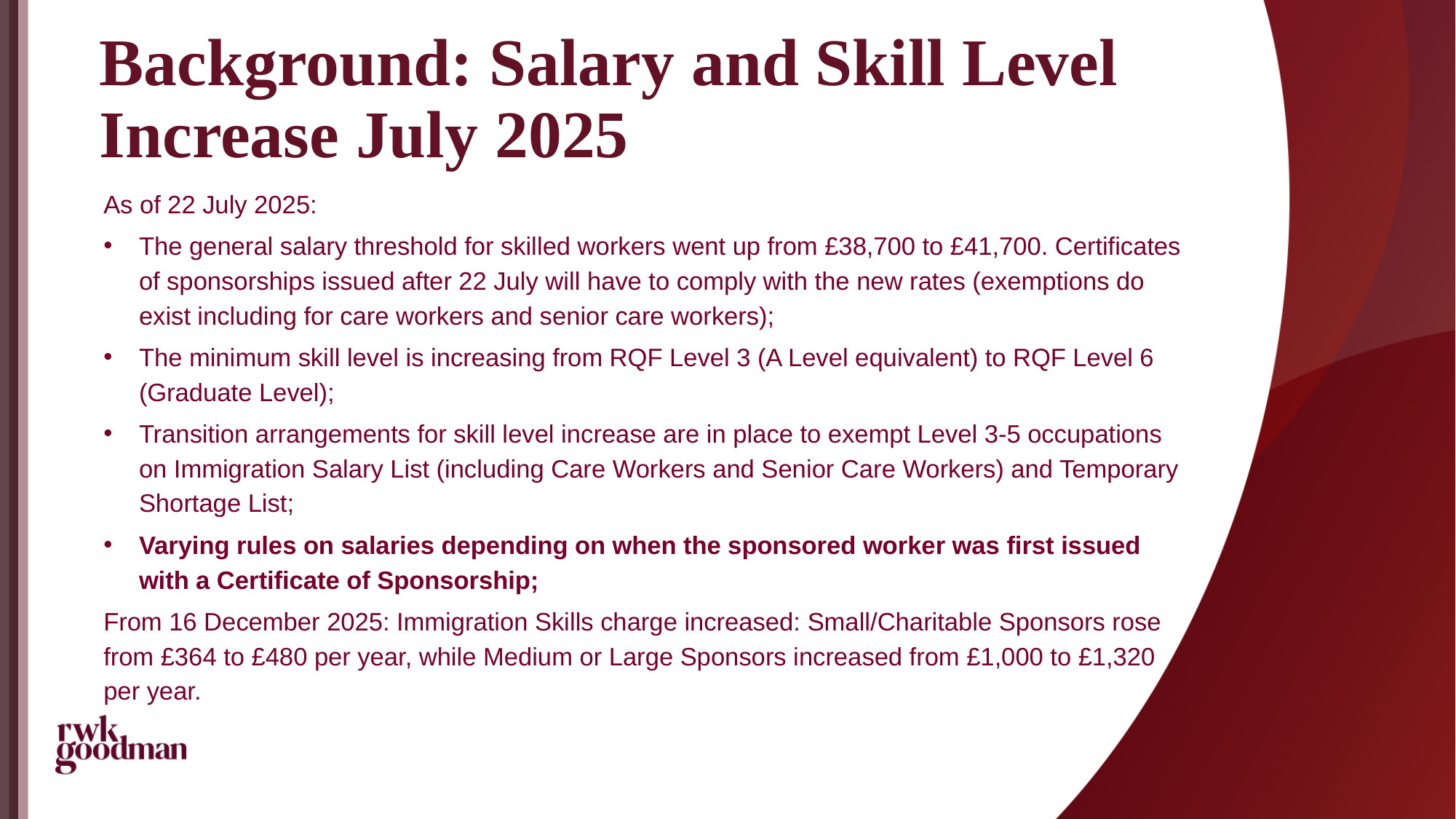

# Background: Salary and Skill Level Increase July 2025
As of 22 July 2025:
The general salary threshold for skilled workers went up from £38,700 to £41,700. Certificates of sponsorships issued after 22 July will have to comply with the new rates (exemptions do exist including for care workers and senior care workers);
The minimum skill level is increasing from RQF Level 3 (A Level equivalent) to RQF Level 6 (Graduate Level);
Transition arrangements for skill level increase are in place to exempt Level 3-5 occupations on Immigration Salary List (including Care Workers and Senior Care Workers) and Temporary Shortage List;
Varying rules on salaries depending on when the sponsored worker was first issued with a Certificate of Sponsorship;
From 16 December 2025: Immigration Skills charge increased: Small/Charitable Sponsors rose from £364 to £480 per year, while Medium or Large Sponsors increased from £1,000 to £1,320 per year.